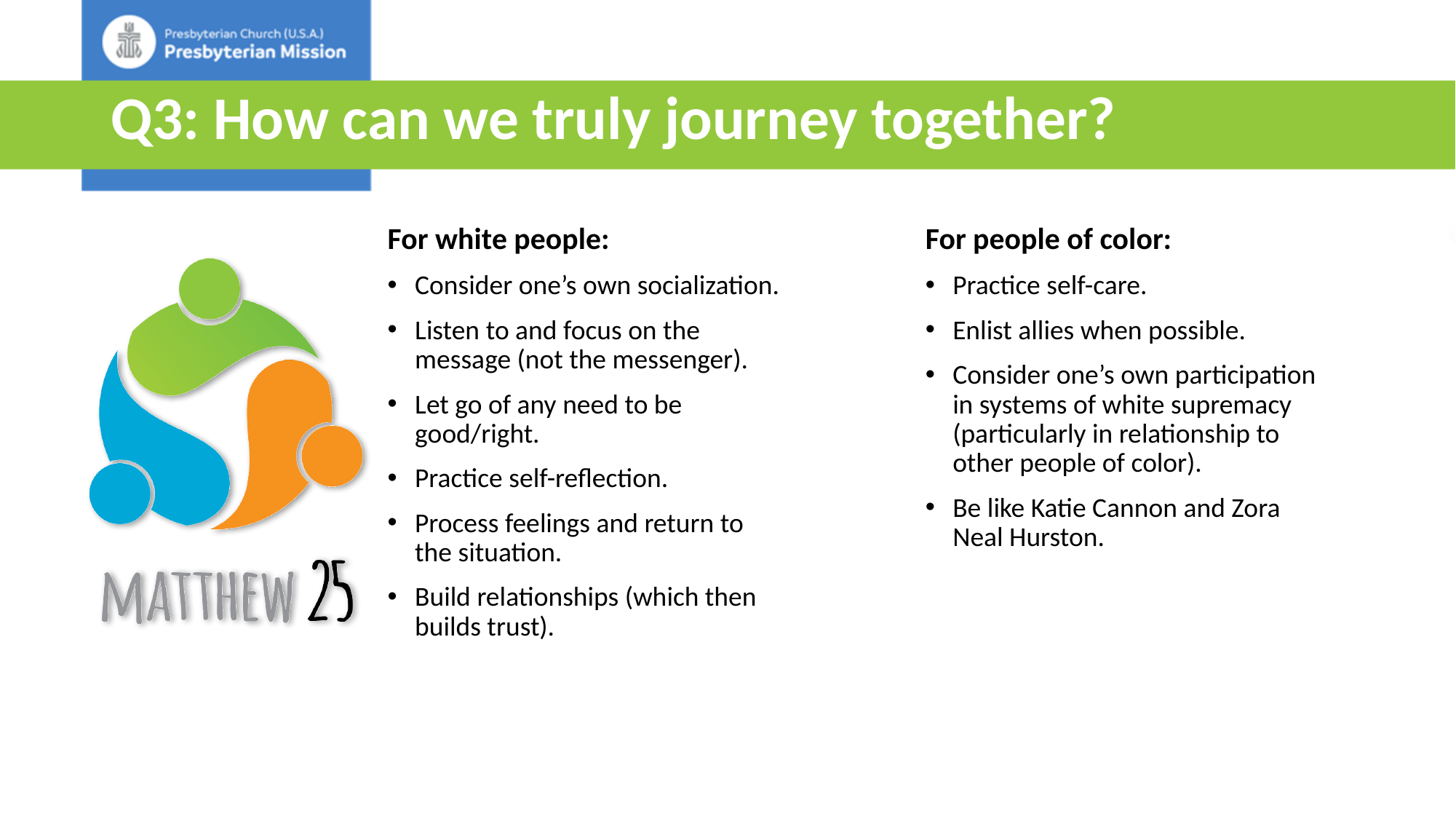

# Q3: How can we truly journey together?
For people of color:
Practice self-care.
Enlist allies when possible.
Consider one’s own participation in systems of white supremacy (particularly in relationship to other people of color).
Be like Katie Cannon and Zora Neal Hurston.

For white people:
Consider one’s own socialization.
Listen to and focus on the message (not the messenger).
Let go of any need to be good/right.
Practice self-reflection.
Process feelings and return to the situation.
Build relationships (which then builds trust).